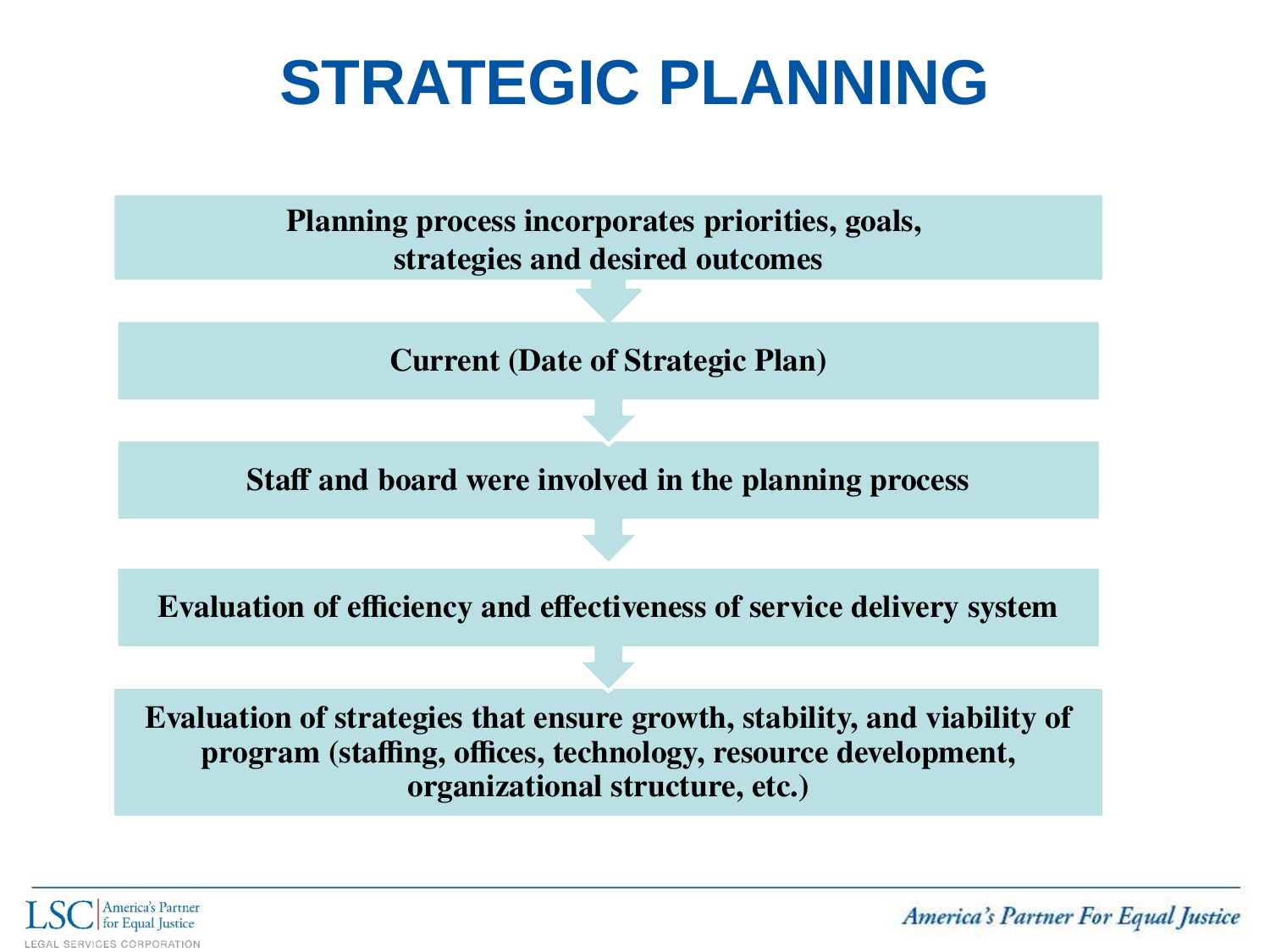

# Strategic Planning
Evaluation of strategies that ensure growth, stability, and viability of program (staffing, offices, technology, resource development, organizational structure, etc.)
Evaluation of efficiency and effectiveness of service delivery system
Staff and board were involved in the planning process
Current (Date of Strategic Plan)
Planning process incorporates priorities, goals,
strategies and desired outcomes